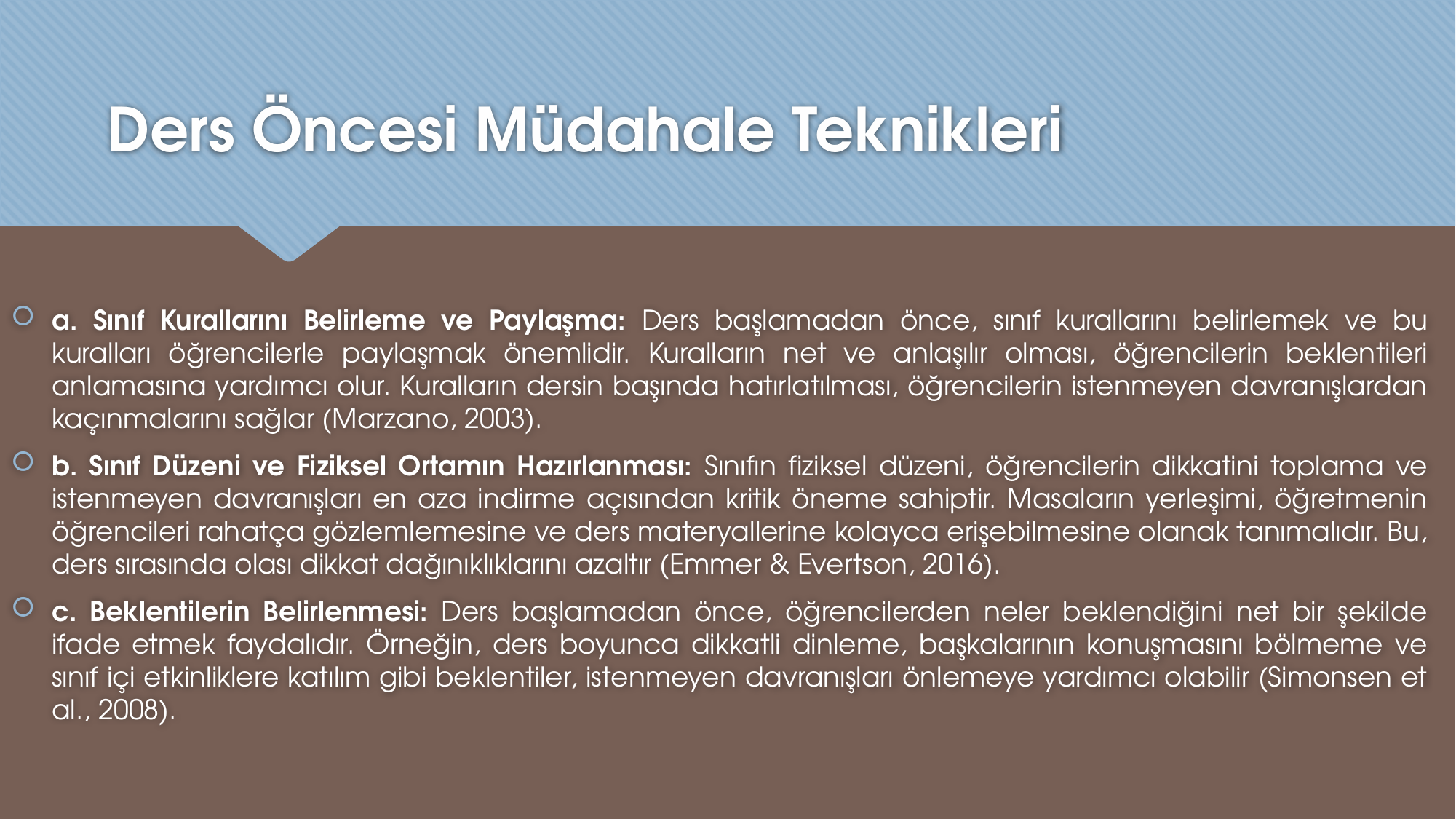

# Ders Öncesi Müdahale Teknikleri
a. Sınıf Kurallarını Belirleme ve Paylaşma: Ders başlamadan önce, sınıf kurallarını belirlemek ve bu kuralları öğrencilerle paylaşmak önemlidir. Kuralların net ve anlaşılır olması, öğrencilerin beklentileri anlamasına yardımcı olur. Kuralların dersin başında hatırlatılması, öğrencilerin istenmeyen davranışlardan kaçınmalarını sağlar (Marzano, 2003).
b. Sınıf Düzeni ve Fiziksel Ortamın Hazırlanması: Sınıfın fiziksel düzeni, öğrencilerin dikkatini toplama ve istenmeyen davranışları en aza indirme açısından kritik öneme sahiptir. Masaların yerleşimi, öğretmenin öğrencileri rahatça gözlemlemesine ve ders materyallerine kolayca erişebilmesine olanak tanımalıdır. Bu, ders sırasında olası dikkat dağınıklıklarını azaltır (Emmer & Evertson, 2016).
c. Beklentilerin Belirlenmesi: Ders başlamadan önce, öğrencilerden neler beklendiğini net bir şekilde ifade etmek faydalıdır. Örneğin, ders boyunca dikkatli dinleme, başkalarının konuşmasını bölmeme ve sınıf içi etkinliklere katılım gibi beklentiler, istenmeyen davranışları önlemeye yardımcı olabilir (Simonsen et al., 2008).